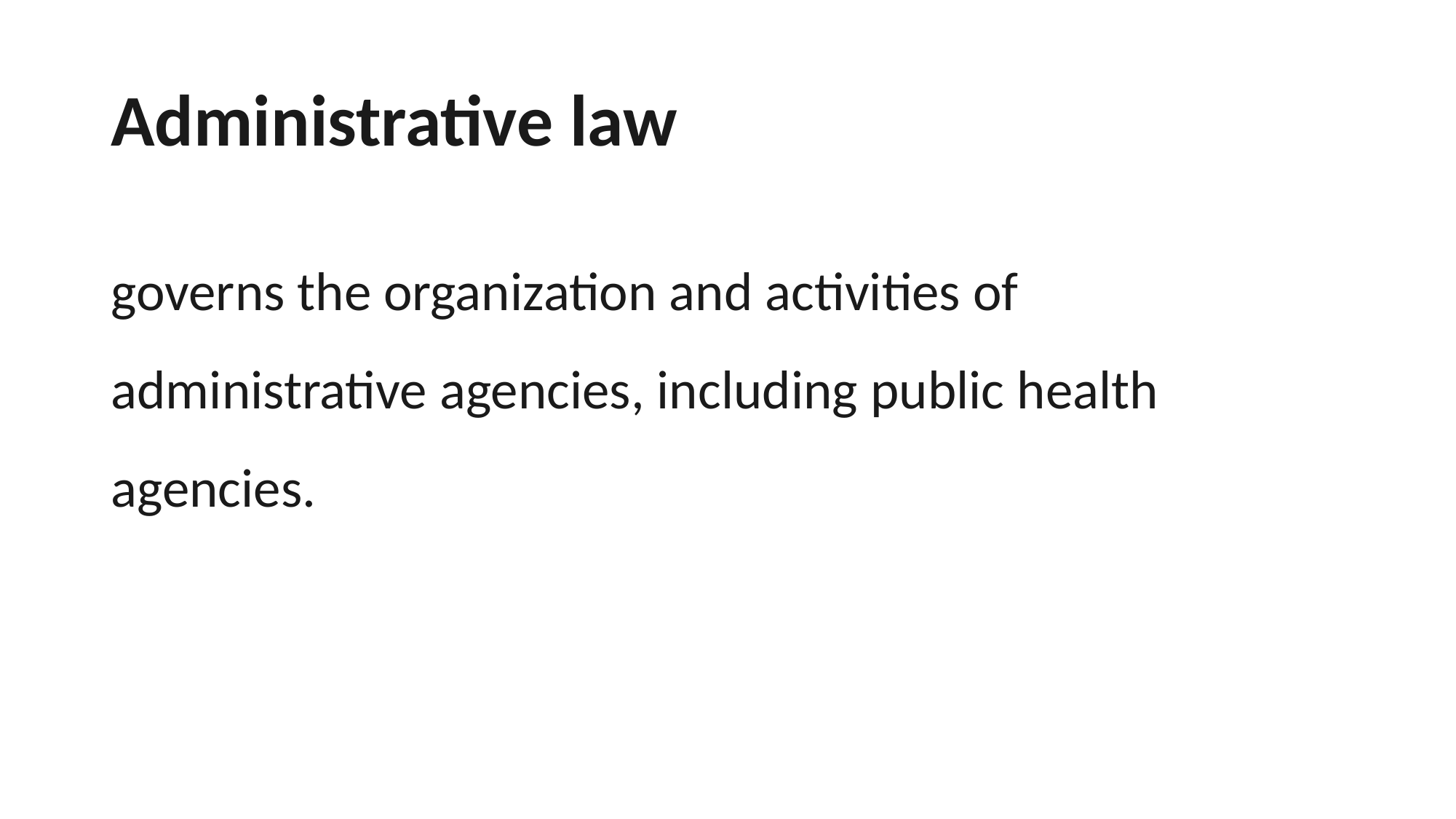

# Administrative law
governs the organization and activities of administrative agencies, including public health agencies.